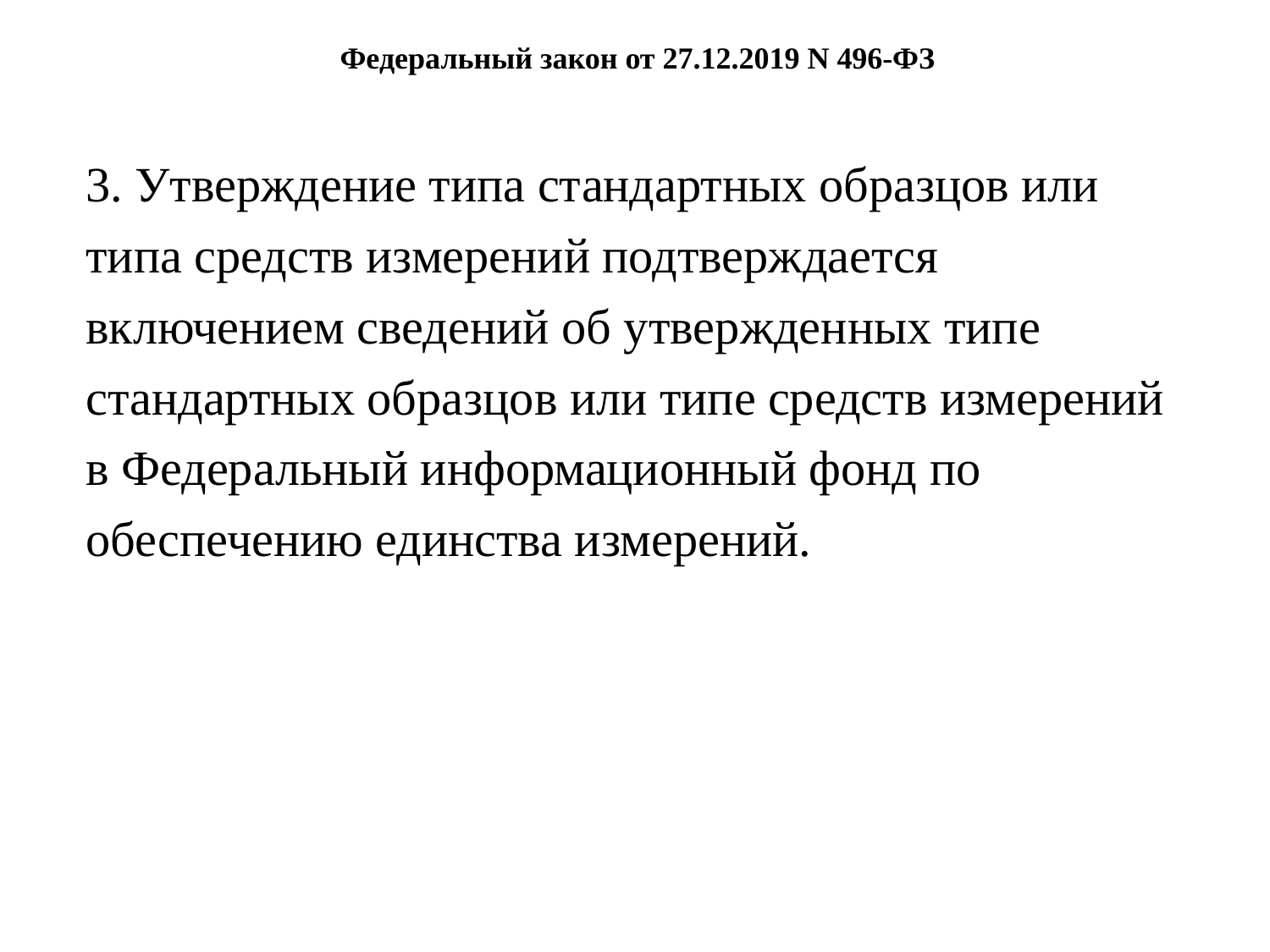

# Федеральный закон от 27.12.2019 N 496-ФЗ
3. Утверждение типа стандартных образцов или типа средств измерений подтверждается включением сведений об утвержденных типе стандартных образцов или типе средств измерений в Федеральный информационный фонд по обеспечению единства измерений.